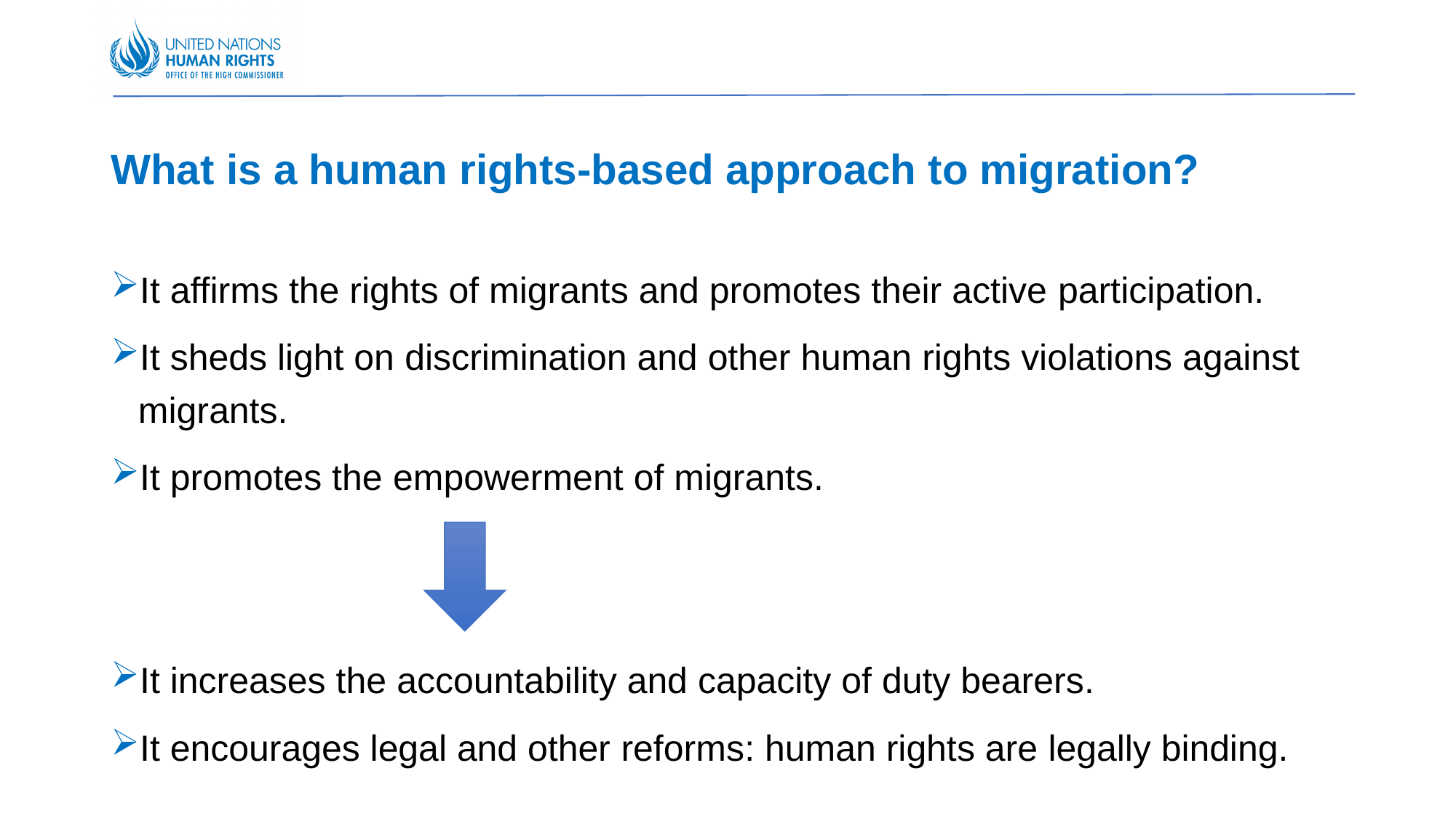

# What is a human rights-based approach to migration?
It affirms the rights of migrants and promotes their active participation.
It sheds light on discrimination and other human rights violations against migrants.
It promotes the empowerment of migrants.

It increases the accountability and capacity of duty bearers.
It encourages legal and other reforms: human rights are legally binding.